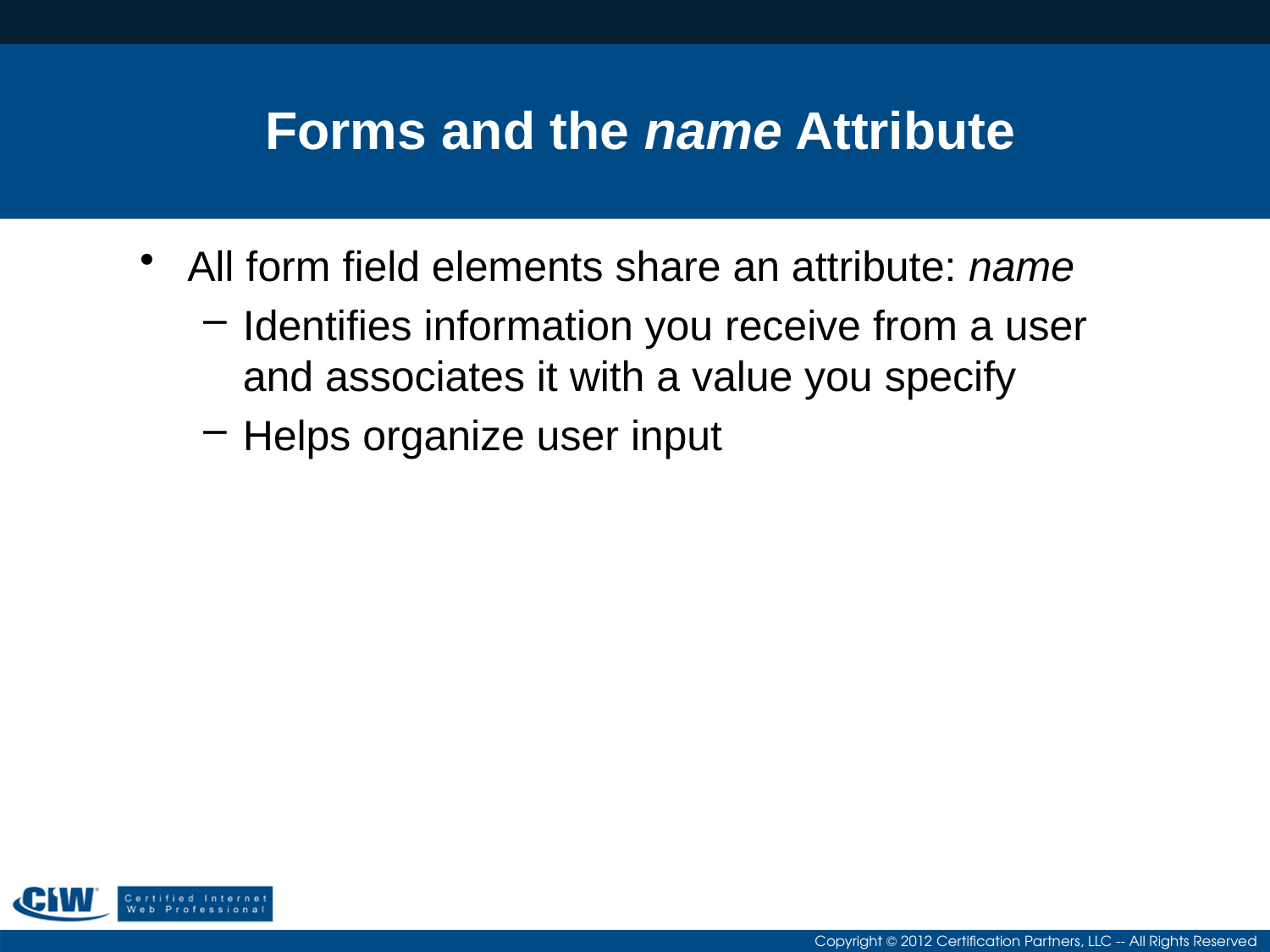

# Forms and the name Attribute
All form field elements share an attribute: name
Identifies information you receive from a user and associates it with a value you specify
Helps organize user input